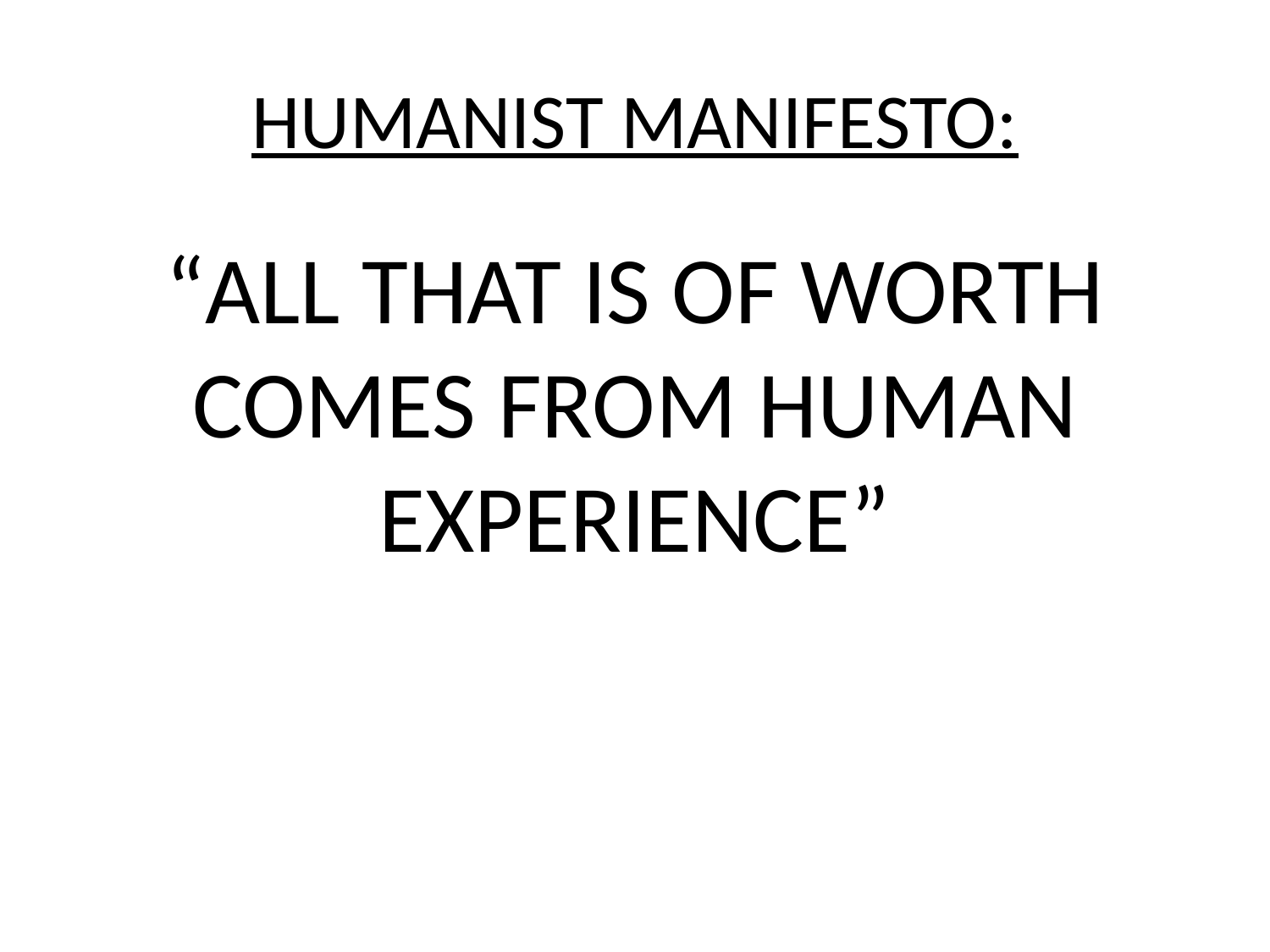

# HUMANIST MANIFESTO:
“ALL THAT IS OF WORTH COMES FROM HUMAN EXPERIENCE”